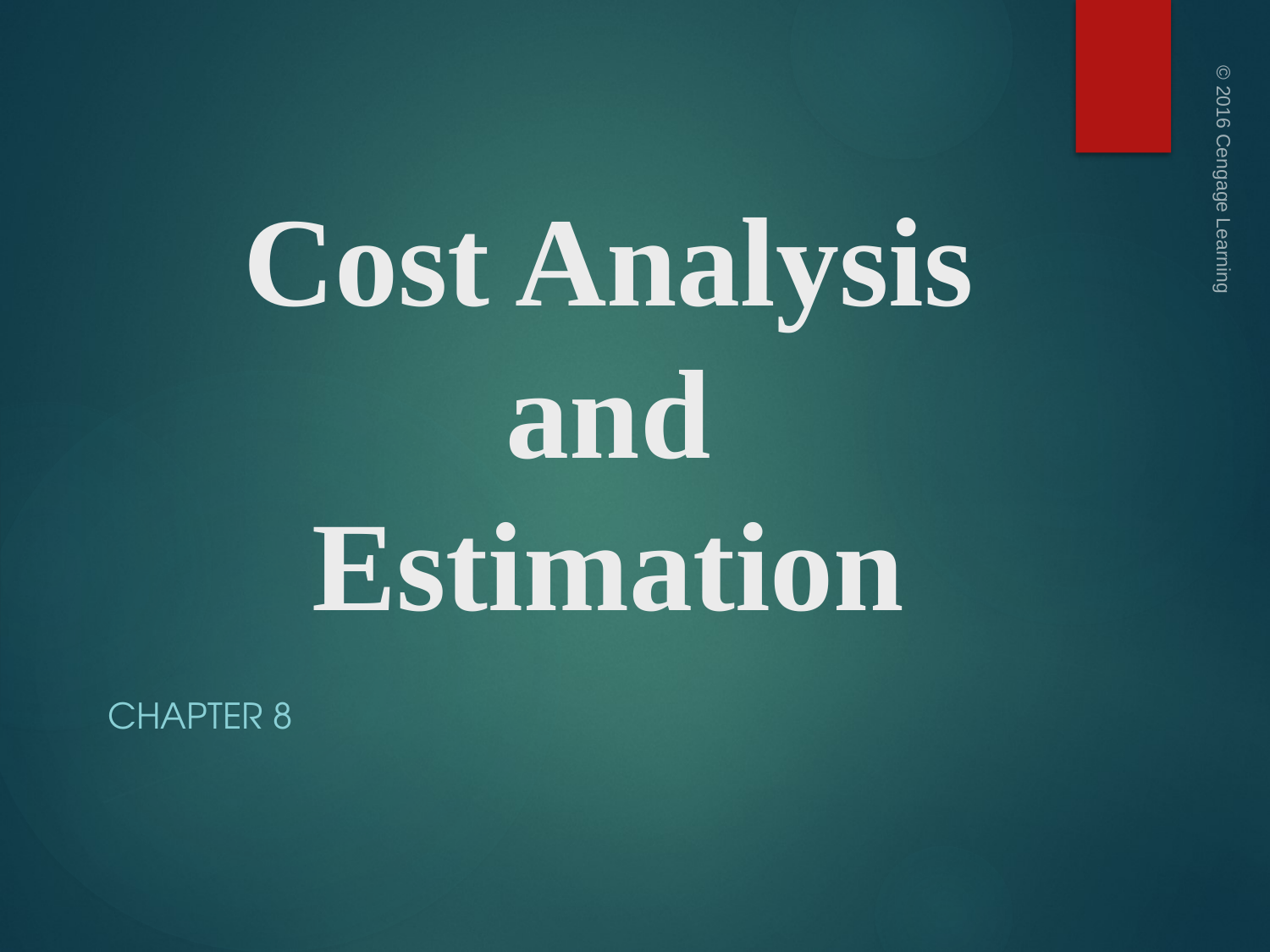

# Cost Analysis and Estimation
© 2016 Cengage Learning
Chapter 8